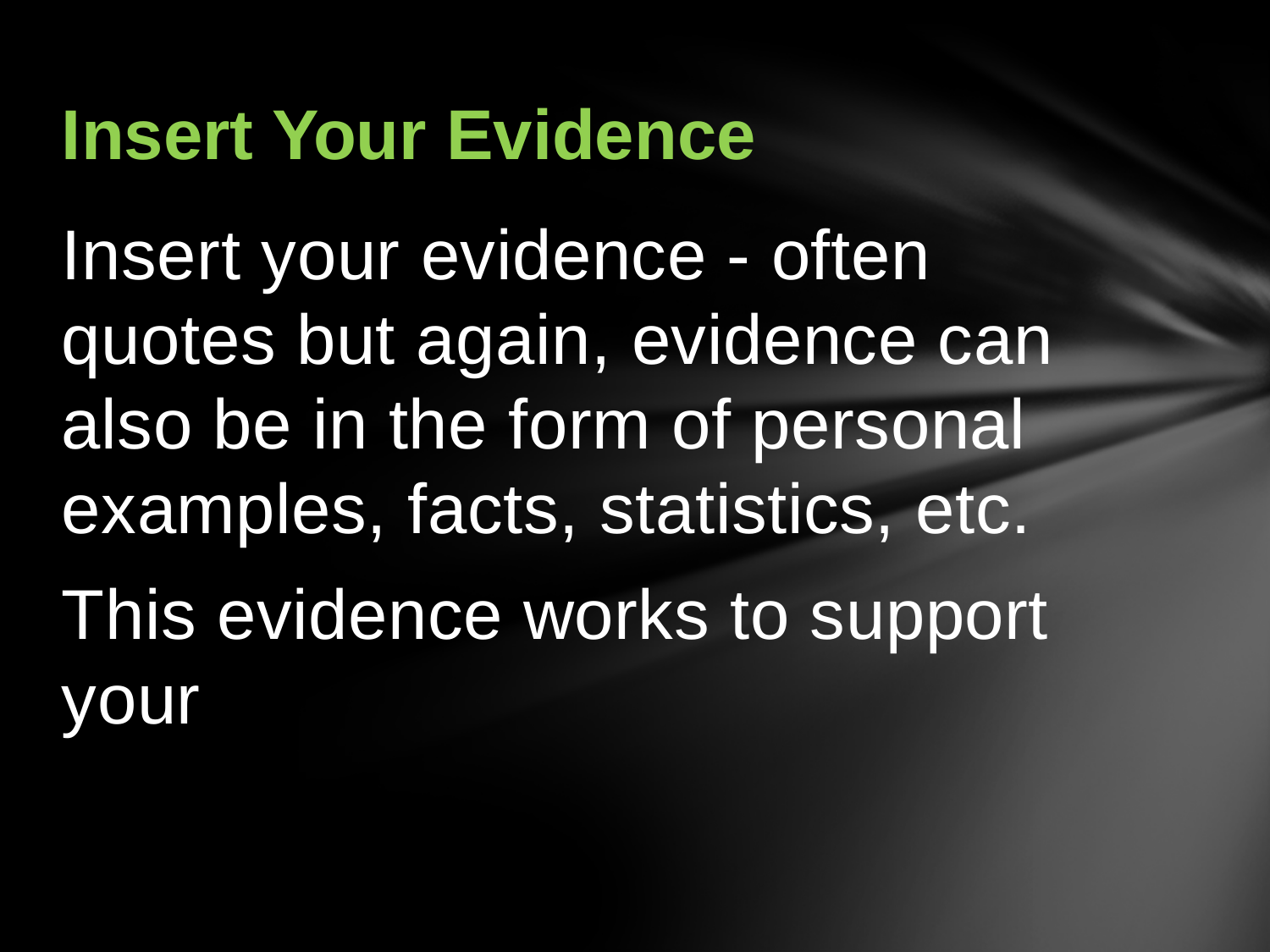

# Insert Your Evidence
Insert your evidence - often quotes but again, evidence can also be in the form of personal examples, facts, statistics, etc.
This evidence works to support your